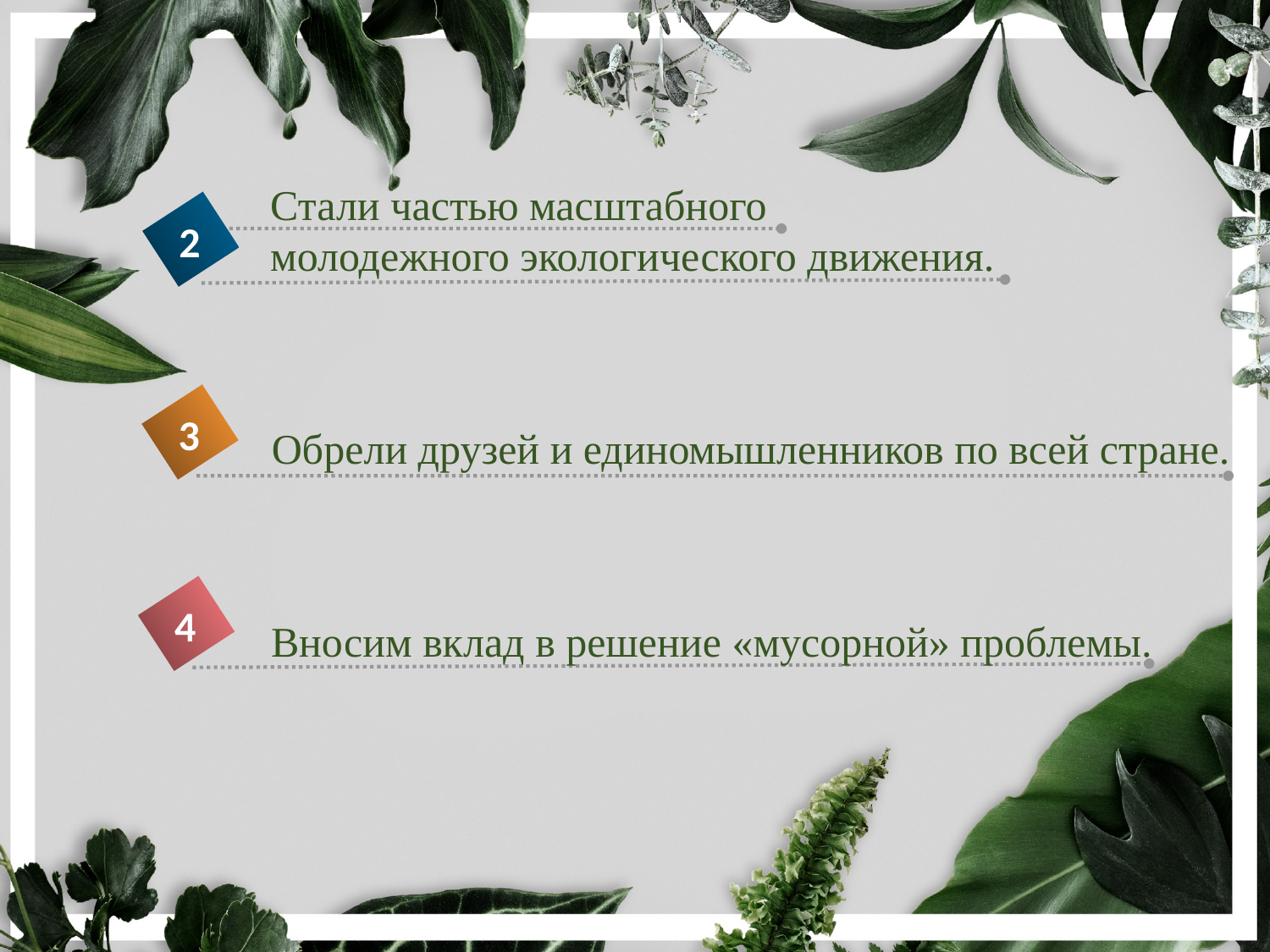

Стали частью масштабного
молодежного экологического движения.

2

3
Обрели друзей и единомышленников по всей стране.

4
Вносим вклад в решение «мусорной» проблемы.